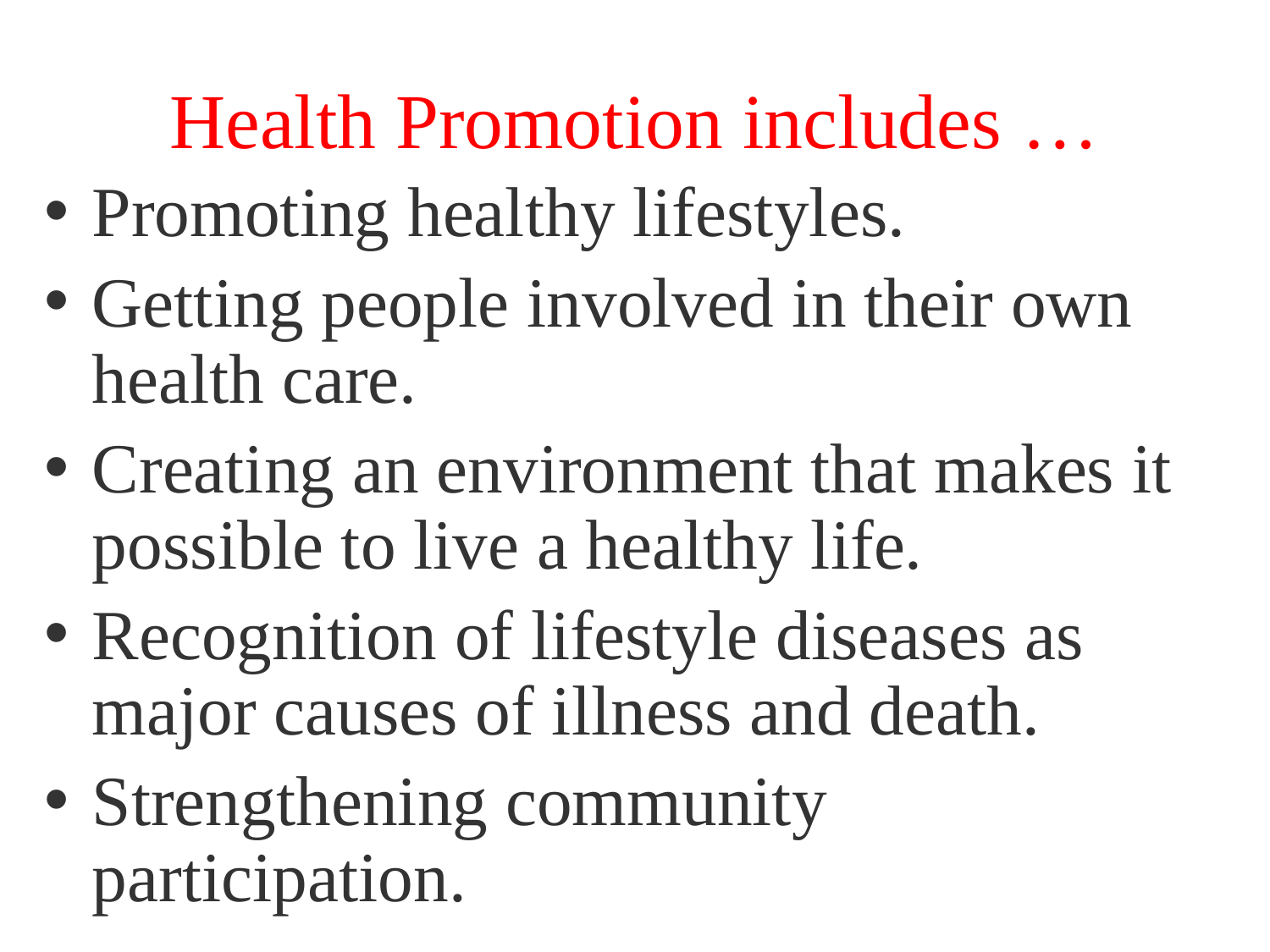

# Health Promotion includes …
Promoting healthy lifestyles.
Getting people involved in their own health care.
Creating an environment that makes it possible to live a healthy life.
Recognition of lifestyle diseases as major causes of illness and death.
Strengthening community participation.